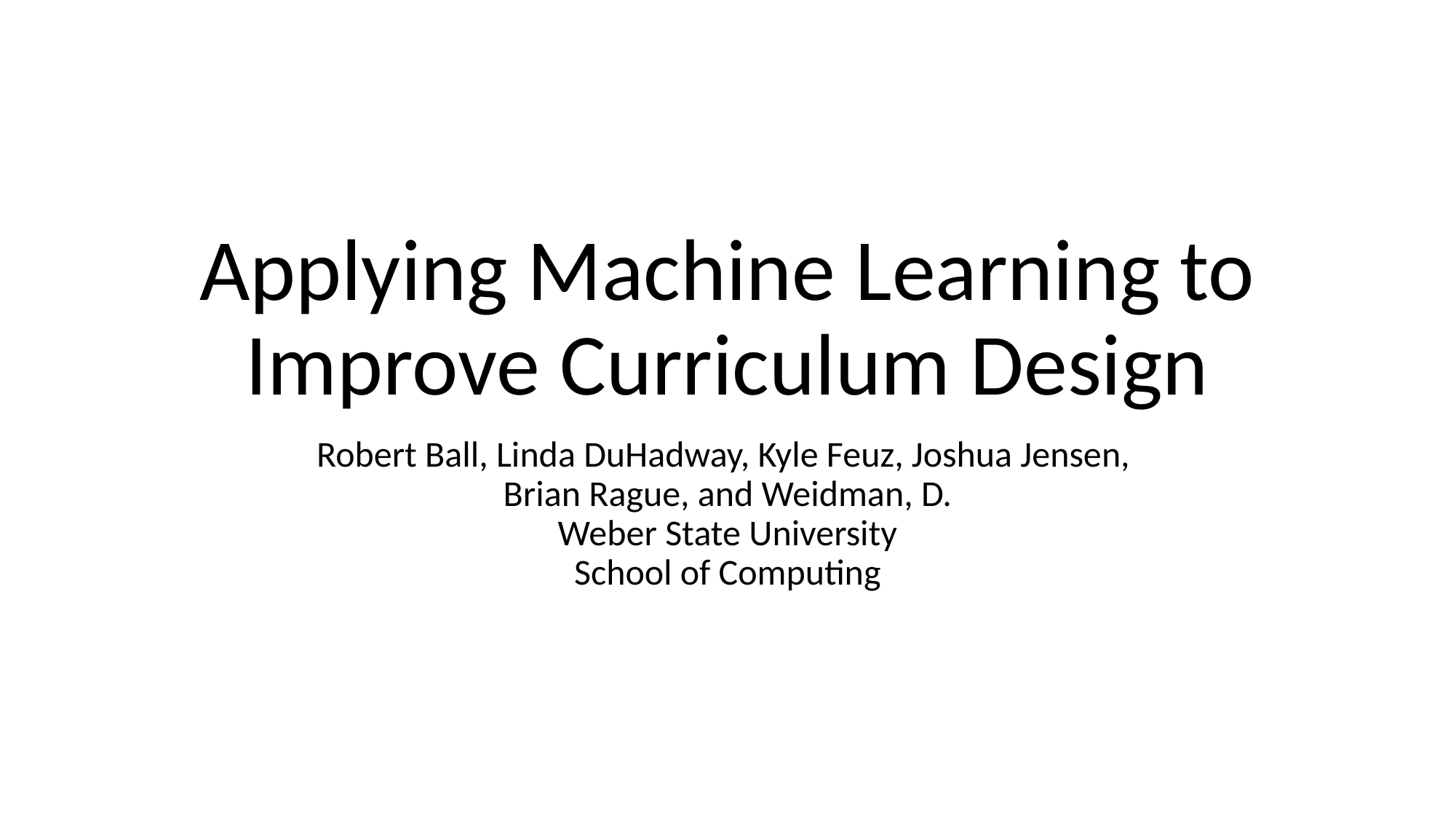

# Applying Machine Learning to Improve Curriculum Design
Robert Ball, Linda DuHadway, Kyle Feuz, Joshua Jensen,
Brian Rague, and Weidman, D.
Weber State University
School of Computing